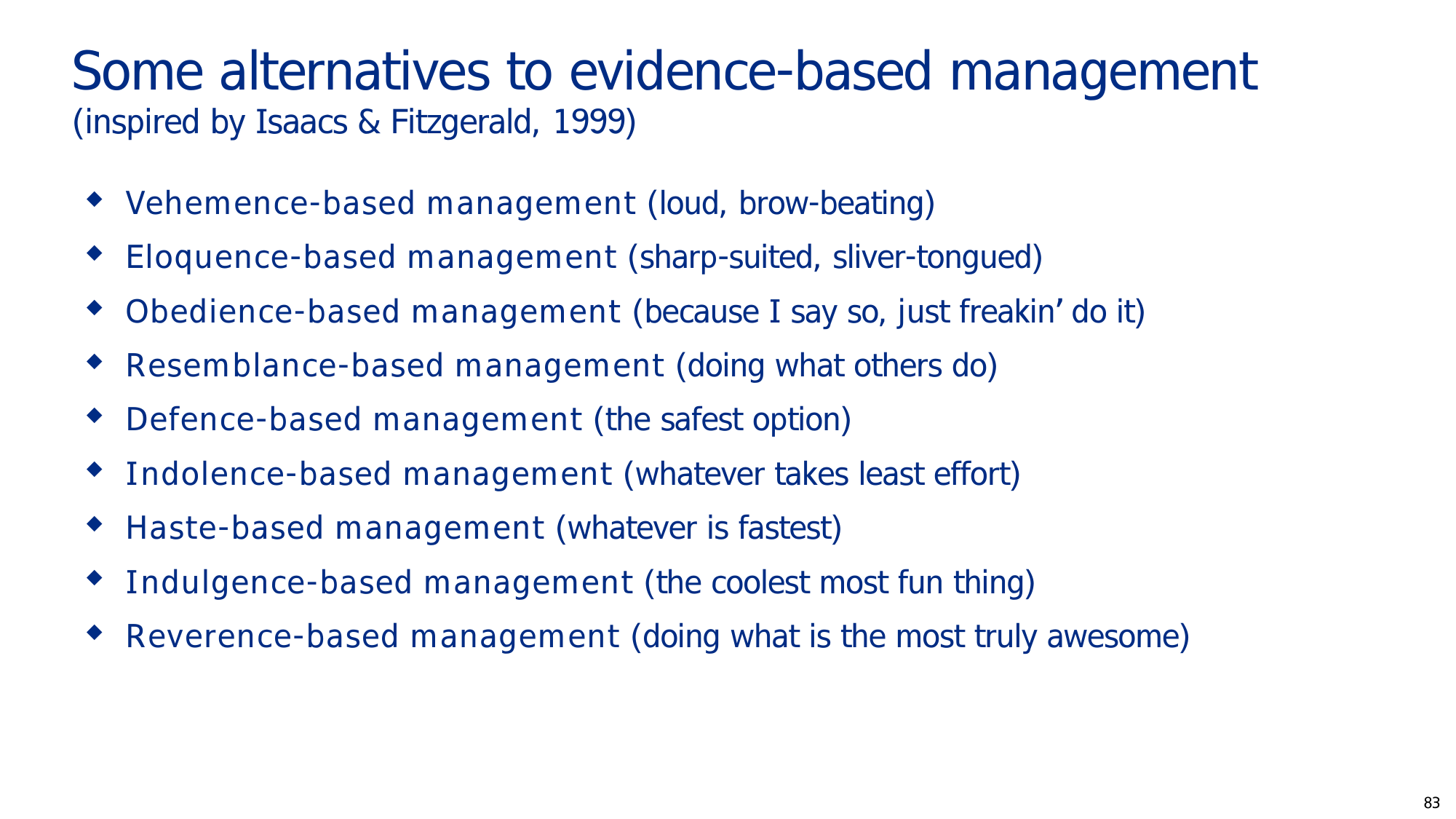

# Some alternatives to evidence-based management (inspired by Isaacs & Fitzgerald, 1999)
Vehemence-based management (loud, brow-beating)
Eloquence-based management (sharp-suited, sliver-tongued)
Obedience-based management (because I say so, just freakin’ do it)
Resemblance-based management (doing what others do)
Defence-based management (the safest option)
Indolence-based management (whatever takes least effort)
Haste-based management (whatever is fastest)
Indulgence-based management (the coolest most fun thing)
Reverence-based management (doing what is the most truly awesome)
83